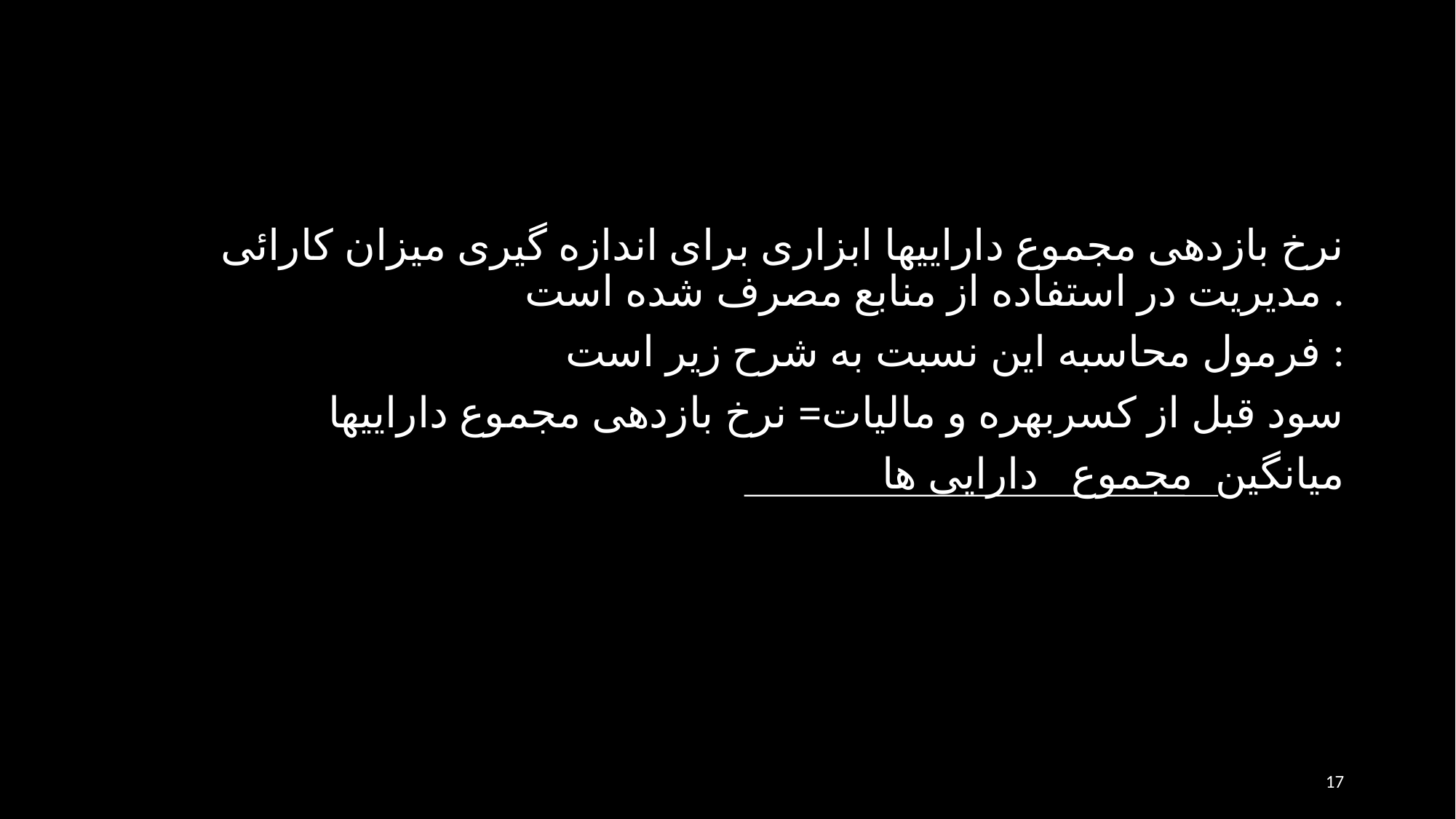

نرخ بازدهی مجموع داراییها ابزاری برای اندازه گیری میزان کارائی مدیریت در استفاده از منابع مصرف شده است .
فرمول محاسبه این نسبت به شرح زیر است :
سود قبل از کسربهره و مالیات= نرخ بازدهی مجموع داراییها
میانگین  مجموع   دارایی ها

17